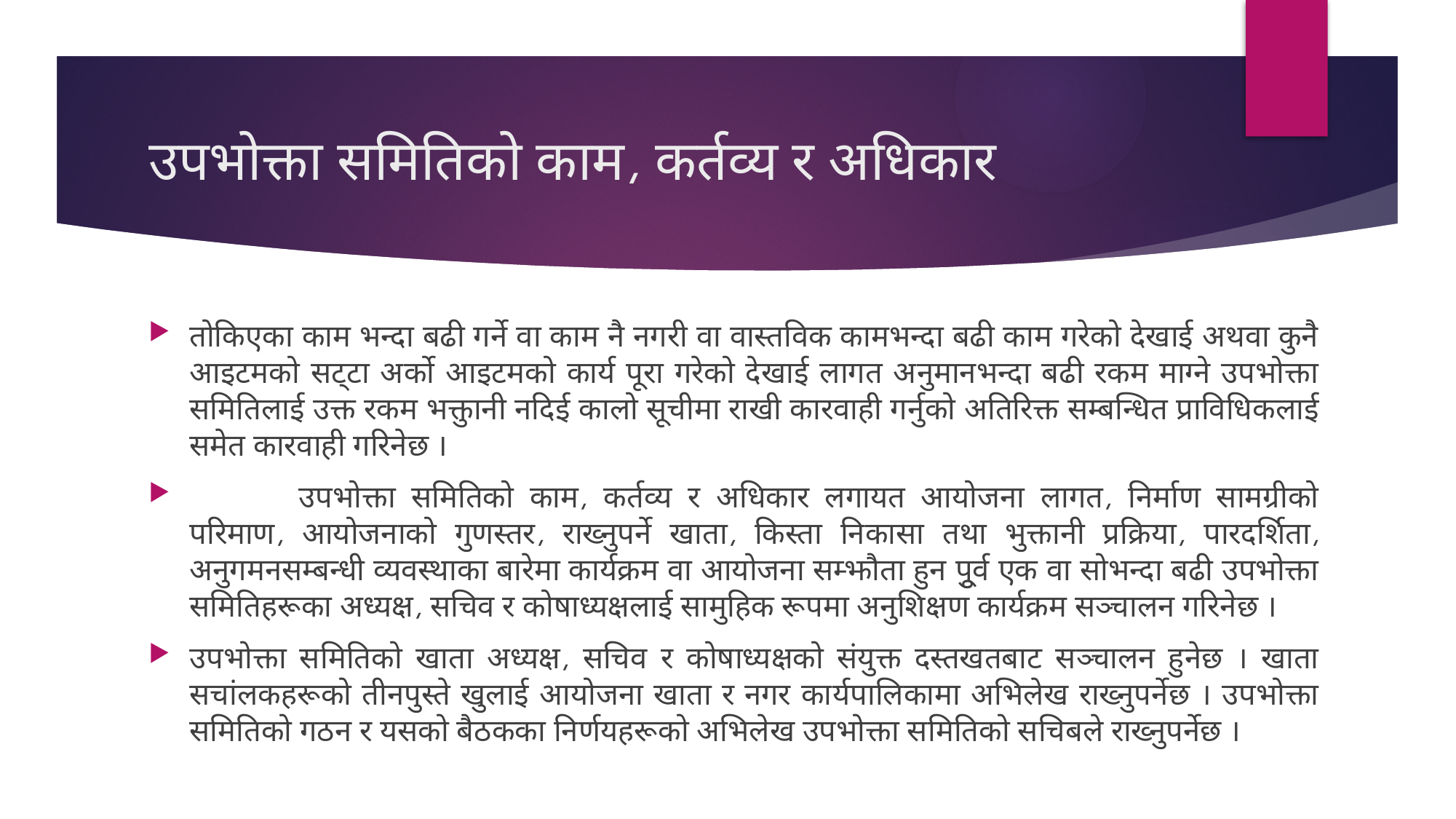

# उपभोक्ता समितिको काम, कर्तव्य र अधिकार
तोकिएका काम भन्दा बढी गर्ने वा काम नै नगरी वा वास्तविक कामभन्दा बढी काम गरेको देखाई अथवा कुनै आइटमको सट्टा अर्को आइटमको कार्य पूरा गरेको देखाई लागत अनुमानभन्दा बढी रकम माग्ने उपभोक्ता समितिलाई उक्त रकम भक्तुानी नदिई कालो सूचीमा राखी कारवाही गर्नुको अतिरिक्त सम्बन्धित प्राविधिकलाई समेत कारवाही गरिनेछ ।
	उपभोक्ता समितिको काम, कर्तव्य र अधिकार लगायत आयोजना लागत, निर्माण सामग्रीको परिमाण, आयोजनाको गुणस्तर, राख्नुपर्ने खाता, किस्ता निकासा तथा भुक्तानी प्रक्रिया, पारदर्शिता, अनुगमनसम्बन्धी व्यवस्थाका बारेमा कार्यक्रम वा आयोजना सम्झौता हुन पुूर्व एक वा सोभन्दा बढी उपभोक्ता समितिहरूका अध्यक्ष, सचिव र कोषाध्यक्षलाई सामुहिक रूपमा अनुशिक्षण कार्यक्रम सञ्चालन गरिनेछ ।
उपभोक्ता समितिको खाता अध्यक्ष, सचिव र कोषाध्यक्षको संयुक्त दस्तखतबाट सञ्चालन हुनेछ । खाता सचांलकहरूको तीनपुस्ते खुलाई आयोजना खाता र नगर कार्यपालिकामा अभिलेख राख्नुपर्नेछ । उपभोक्ता समितिको गठन र यसको बैठकका निर्णयहरूको अभिलेख उपभोक्ता समितिको सचिबले राख्नुपर्नेछ ।